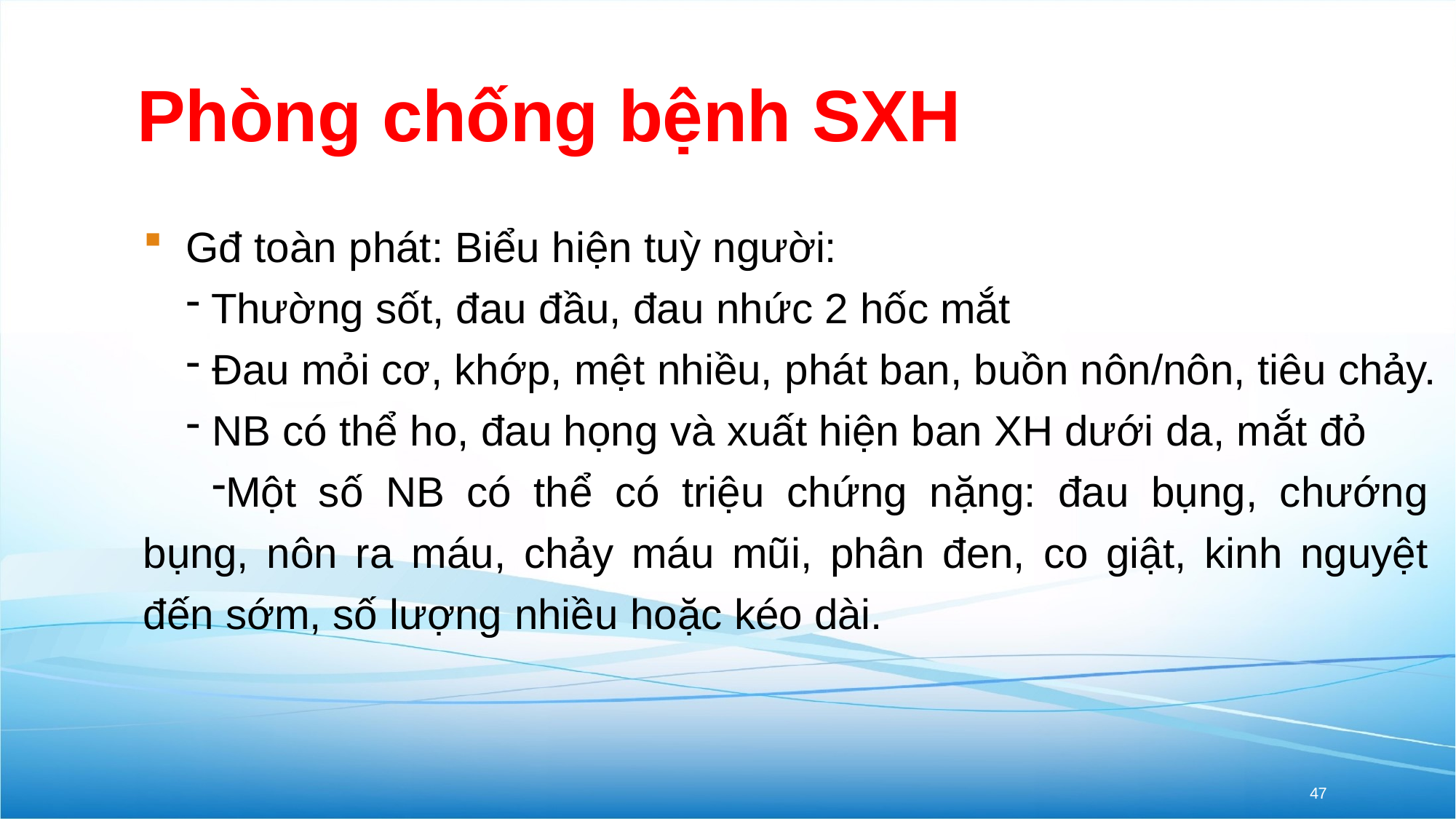

# Phòng chống bệnh SXH
Gđ toàn phát: Biểu hiện tuỳ người:
Thường sốt, đau đầu, đau nhức 2 hốc mắt
Đau mỏi cơ, khớp, mệt nhiều, phát ban, buồn nôn/nôn, tiêu chảy.
NB có thể ho, đau họng và xuất hiện ban XH dưới da, mắt đỏ
Một số NB có thể có triệu chứng nặng: đau bụng, chướng bụng, nôn ra máu, chảy máu mũi, phân đen, co giật, kinh nguyệt đến sớm, số lượng nhiều hoặc kéo dài.
47